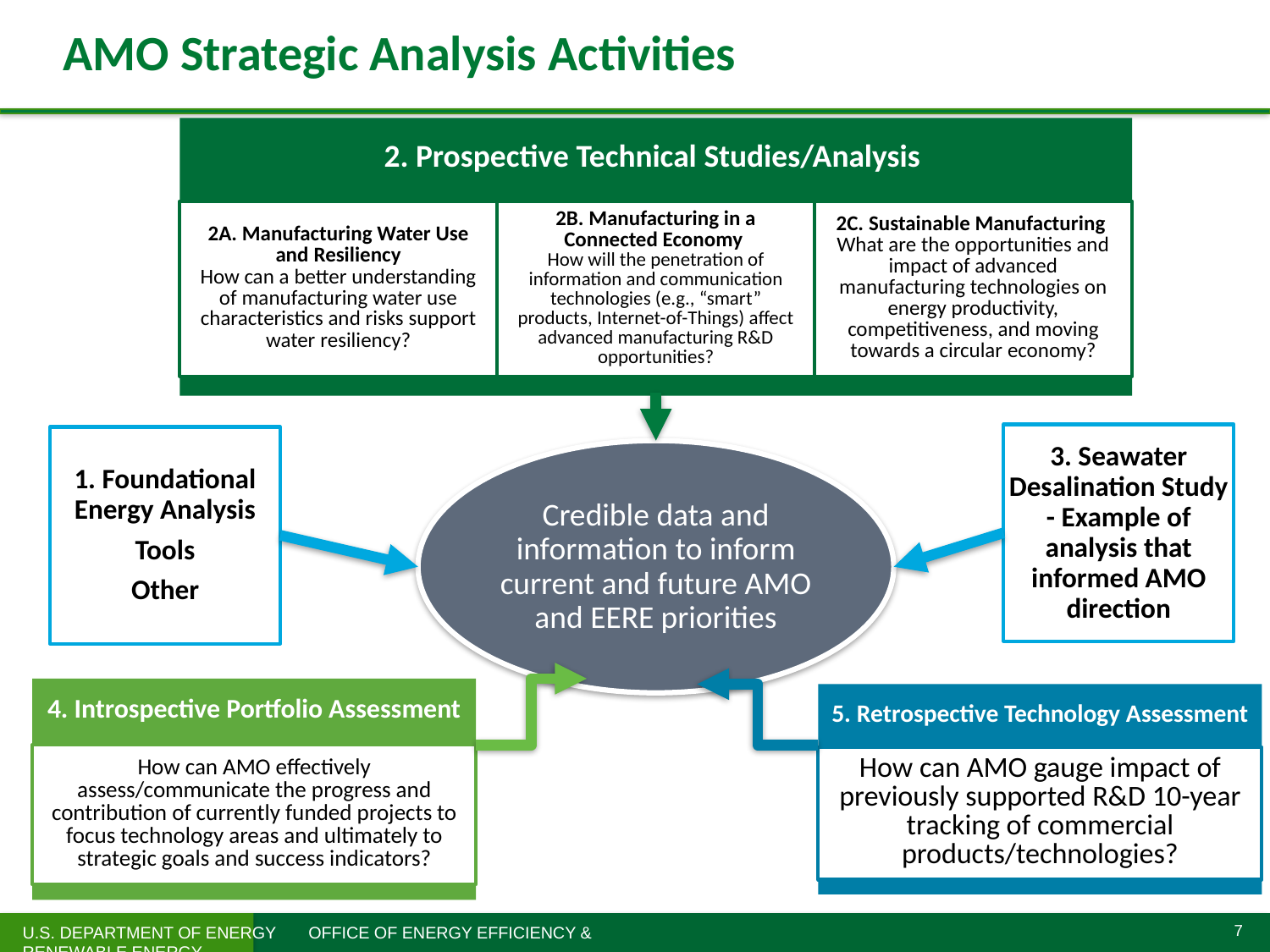

# AMO Strategic Analysis Activities
2. Prospective Technical Studies/Analysis
2A. Manufacturing Water Use and Resiliency
How can a better understanding of manufacturing water use characteristics and risks support water resiliency?
2B. Manufacturing in a Connected Economy
How will the penetration of information and communication technologies (e.g., “smart” products, Internet-of-Things) affect advanced manufacturing R&D opportunities?
2C. Sustainable Manufacturing
What are the opportunities and impact of advanced manufacturing technologies on energy productivity, competitiveness, and moving towards a circular economy?
3. Seawater Desalination Study - Example of analysis that informed AMO direction
1. Foundational Energy Analysis
Tools
Other

Credible data and information to inform current and future AMO and EERE priorities
4. Introspective Portfolio Assessment
How can AMO effectively assess/communicate the progress and contribution of currently funded projects to focus technology areas and ultimately to strategic goals and success indicators?
5. Retrospective Technology Assessment
How can AMO gauge impact of previously supported R&D 10-year tracking of commercial products/technologies?